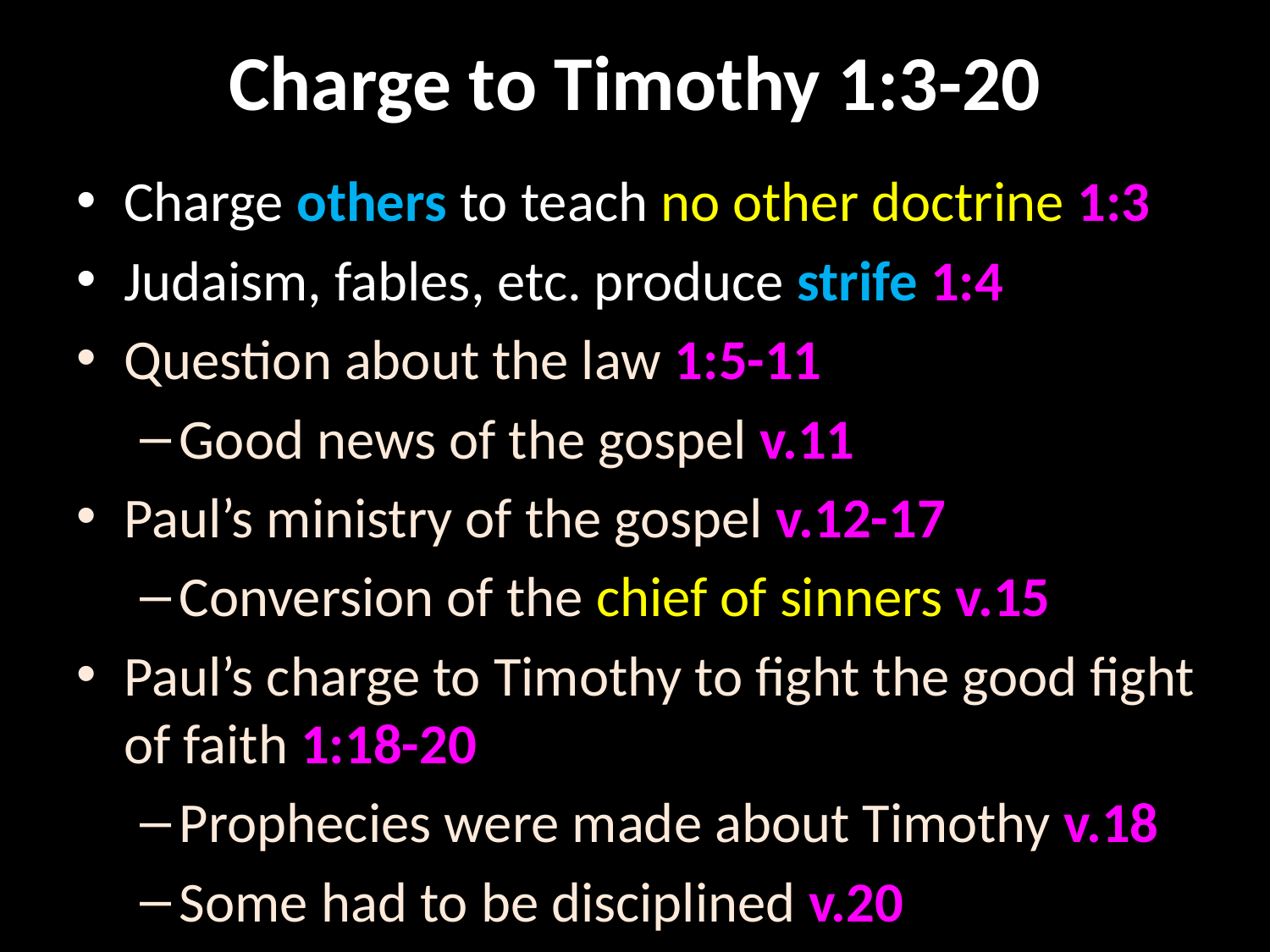

# Charge to Timothy 1:3-20
Charge others to teach no other doctrine 1:3
Judaism, fables, etc. produce strife 1:4
Question about the law 1:5-11
Good news of the gospel v.11
Paul’s ministry of the gospel v.12-17
Conversion of the chief of sinners v.15
Paul’s charge to Timothy to fight the good fight of faith 1:18-20
Prophecies were made about Timothy v.18
Some had to be disciplined v.20